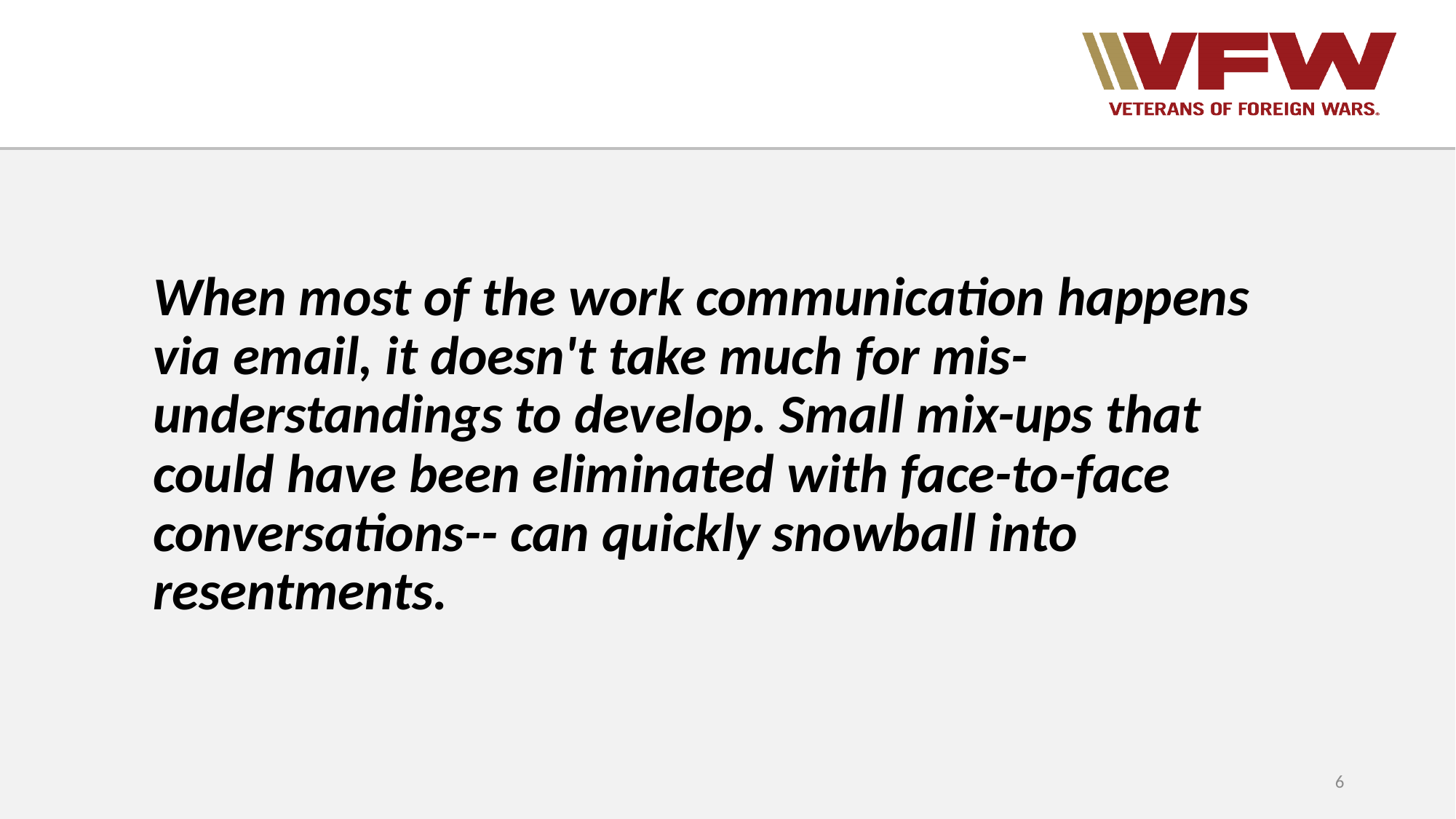

When most of the work communication happens via email, it doesn't take much for mis-understandings to develop. Small mix-ups that could have been eliminated with face-to-face conversations-- can quickly snowball into resentments.
6